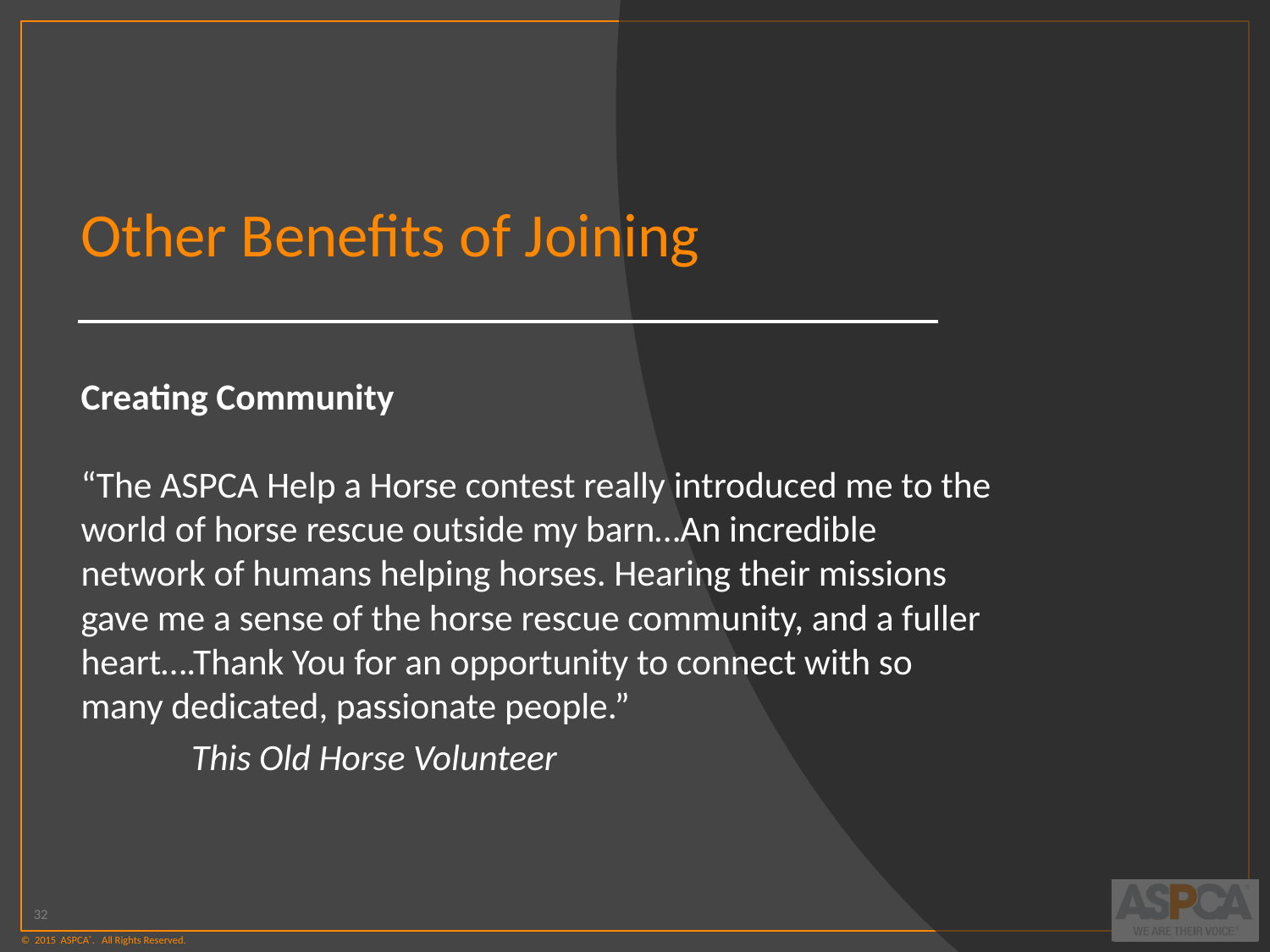

# Other Benefits of Joining
Creating Community

“The ASPCA Help a Horse contest really introduced me to the world of horse rescue outside my barn…An incredible network of humans helping horses. Hearing their missions gave me a sense of the horse rescue community, and a fuller heart….Thank You for an opportunity to connect with so many dedicated, passionate people.”
	This Old Horse Volunteer